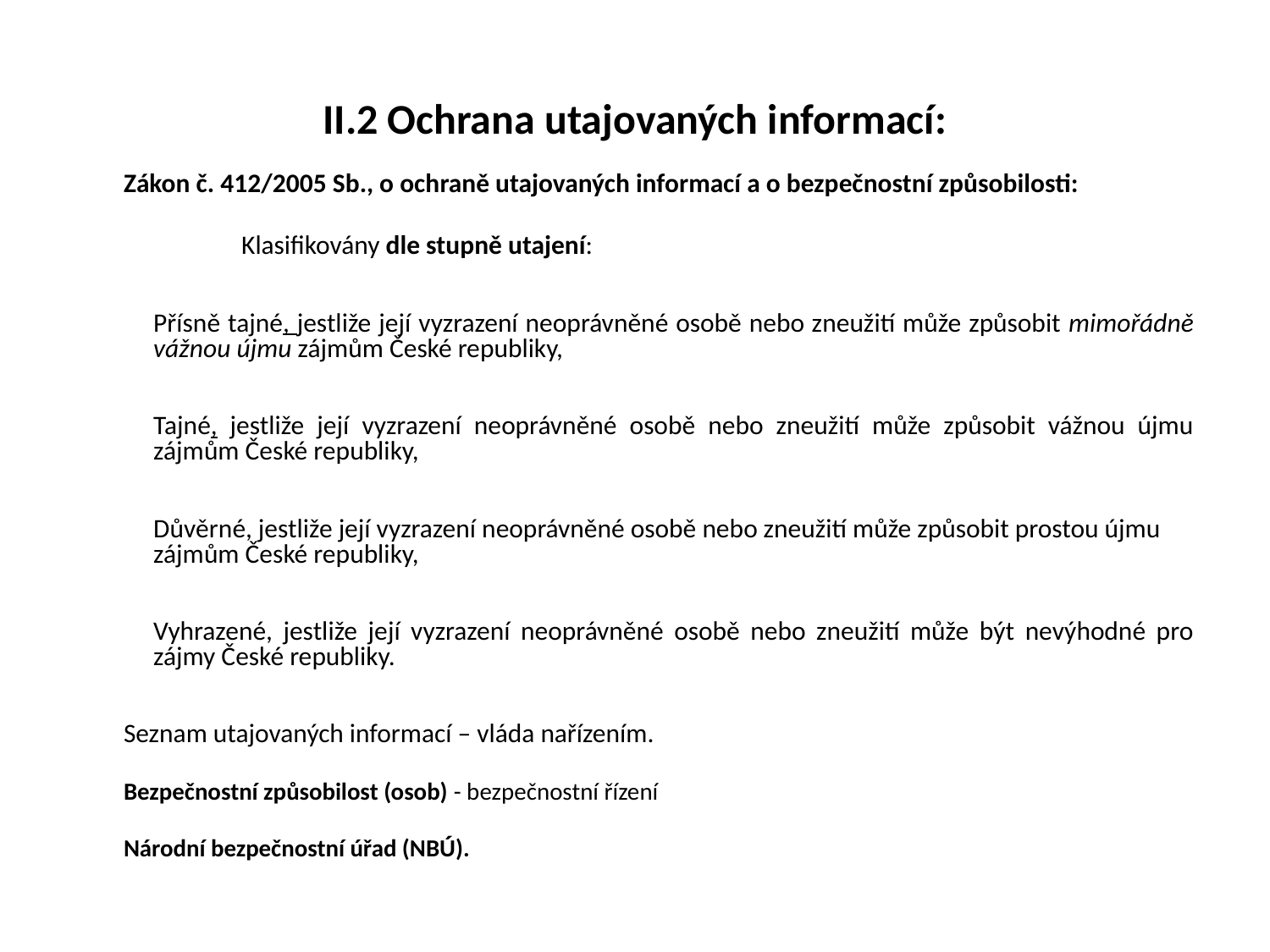

# II.2 Ochrana utajovaných informací:
Zákon č. 412/2005 Sb., o ochraně utajovaných informací a o bezpečnostní způsobilosti:

                Klasifikovány dle stupně utajení:

Přísně tajné, jestliže její vyzrazení neoprávněné osobě nebo zneužití může způsobit mimořádně vážnou újmu zájmům České republiky,

Tajné, jestliže její vyzrazení neoprávněné osobě nebo zneužití může způsobit vážnou újmu zájmům České republiky,

Důvěrné, jestliže její vyzrazení neoprávněné osobě nebo zneužití může způsobit prostou újmu zájmům České republiky,

Vyhrazené, jestliže její vyzrazení neoprávněné osobě nebo zneužití může být nevýhodné pro zájmy České republiky.

Seznam utajovaných informací – vláda nařízením.

Bezpečnostní způsobilost (osob) - bezpečnostní řízení

Národní bezpečnostní úřad (NBÚ).